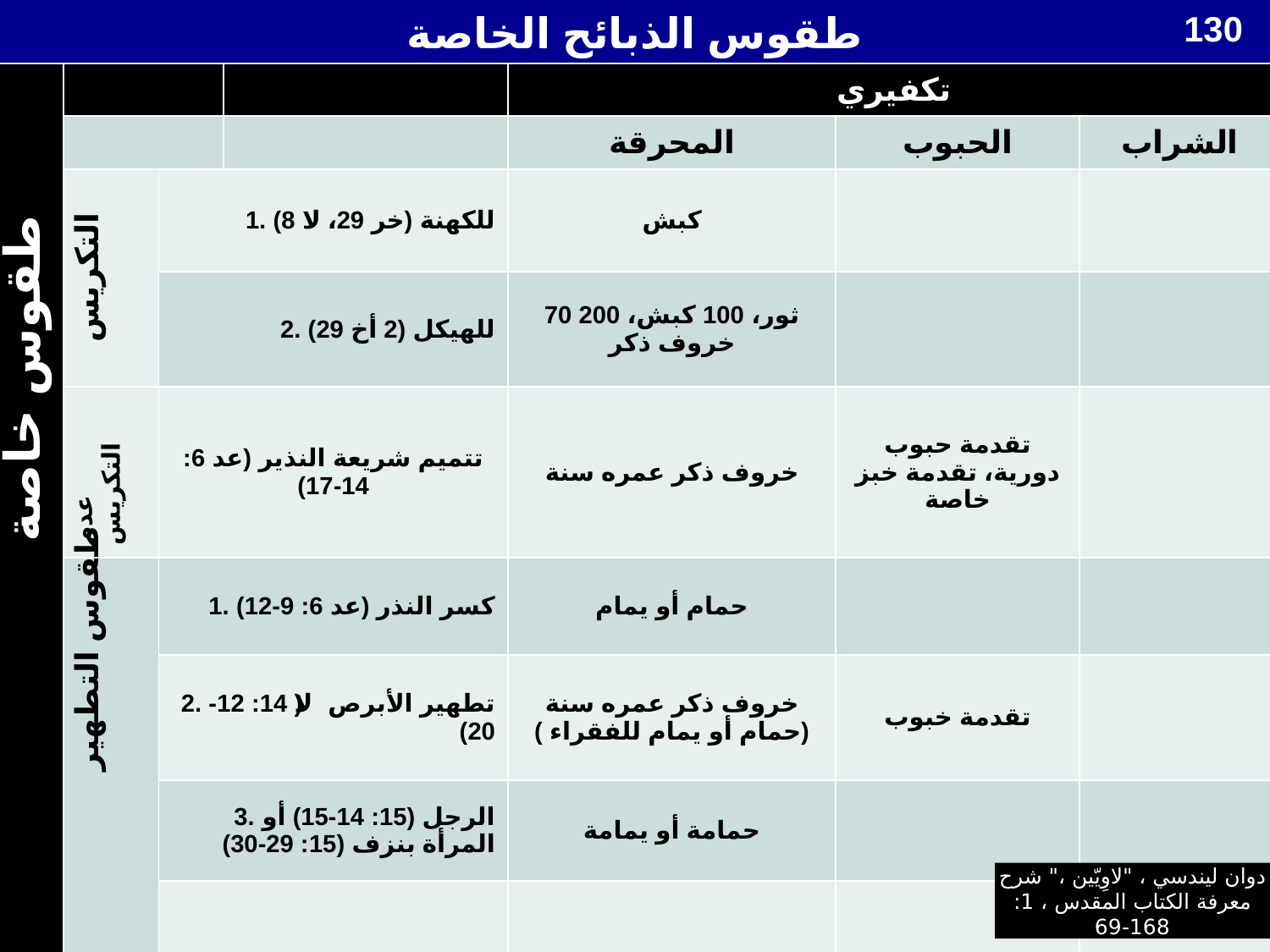

130
# طقوس الذبائح الخاصة
| طقوس خاصة |  |  |  | تكفيري |  |  |
| --- | --- | --- | --- | --- | --- | --- |
|  |  |  |  | المحرقة | الحبوب | الشراب |
|  | التكريس | 1. للكهنة (خر 29، لا 8) |  | كبش |  |  |
|  |  | 2. للهيكل (2 أخ 29) |  | 70 ثور، 100 كبش، 200 خروف ذكر |  |  |
|  | عدم التكريس | تتميم شريعة النذير (عد 6: 14-17) |  | خروف ذكر عمره سنة | تقدمة حبوب دورية، تقدمة خبز خاصة |  |
|  | طقوس التطهير | 1. كسر النذر (عد 6: 9-12) |  | حمام أو يمام |  |  |
|  |  | 2. تطهير الأبرص (لا 14: 12-20) |  | خروف ذكر عمره سنة (حمام أو يمام للفقراء ) | تقدمة خبوب |  |
|  |  | 3. الرجل (15: 14-15) أو المرأة بنزف (15: 29-30) |  | حمامة أو يمامة |  |  |
|  |  | 4. المرأة بعد الولادة (12: 6-8) |  | خروف عمره سنة (أو حمام أو يمام) |  |  |
دوان ليندسي ، "لاوِيّين ،" شرح معرفة الكتاب المقدس ، 1: 168-69